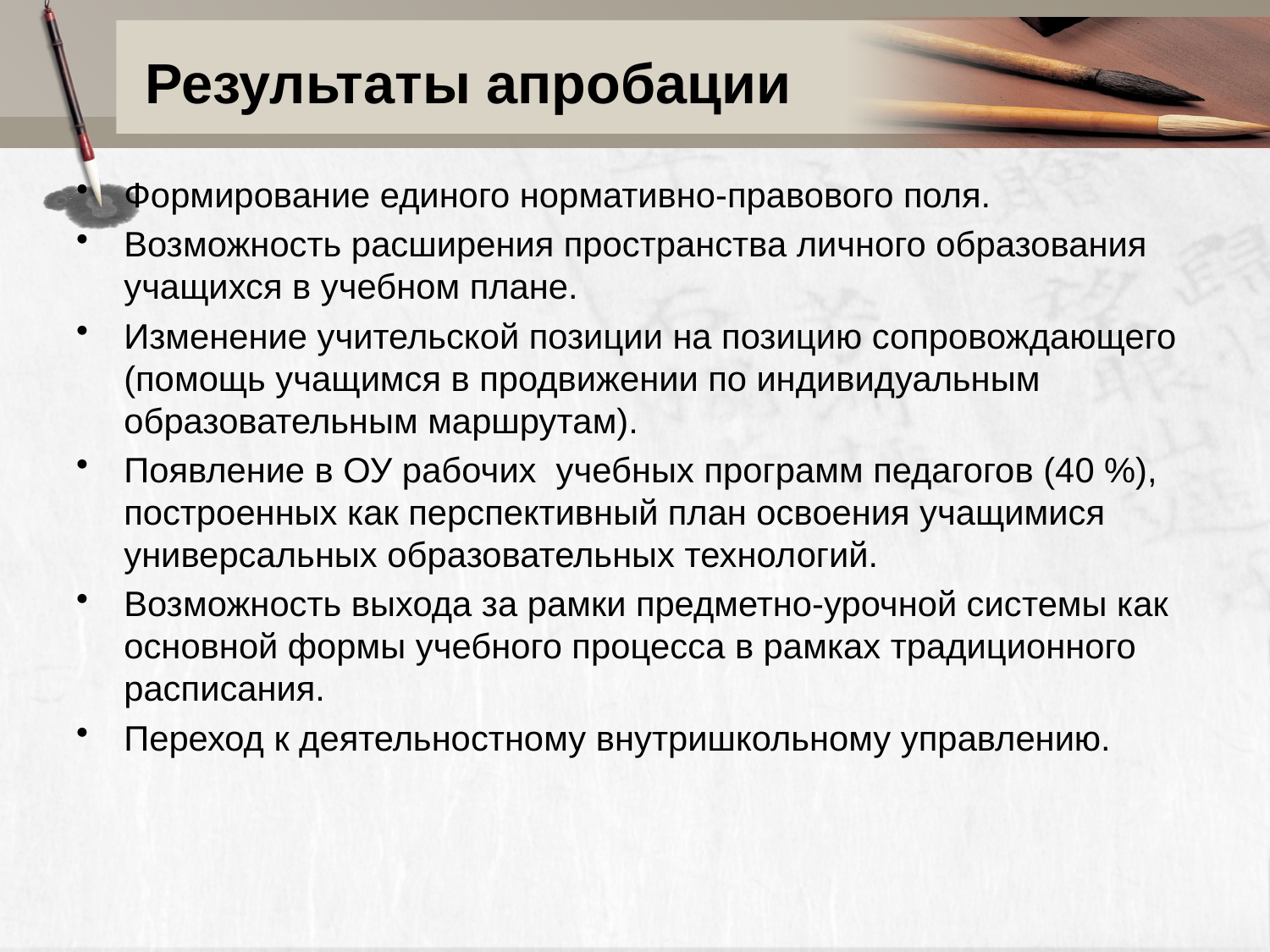

# Результаты апробации
Формирование единого нормативно-правового поля.
Возможность расширения пространства личного образования учащихся в учебном плане.
Изменение учительской позиции на позицию сопровождающего (помощь учащимся в продвижении по индивидуальным образовательным маршрутам).
Появление в ОУ рабочих  учебных программ педагогов (40 %), построенных как перспективный план освоения учащимися универсальных образовательных технологий.
Возможность выхода за рамки предметно-урочной системы как основной формы учебного процесса в рамках традиционного расписания.
Переход к деятельностному внутришкольному управлению.